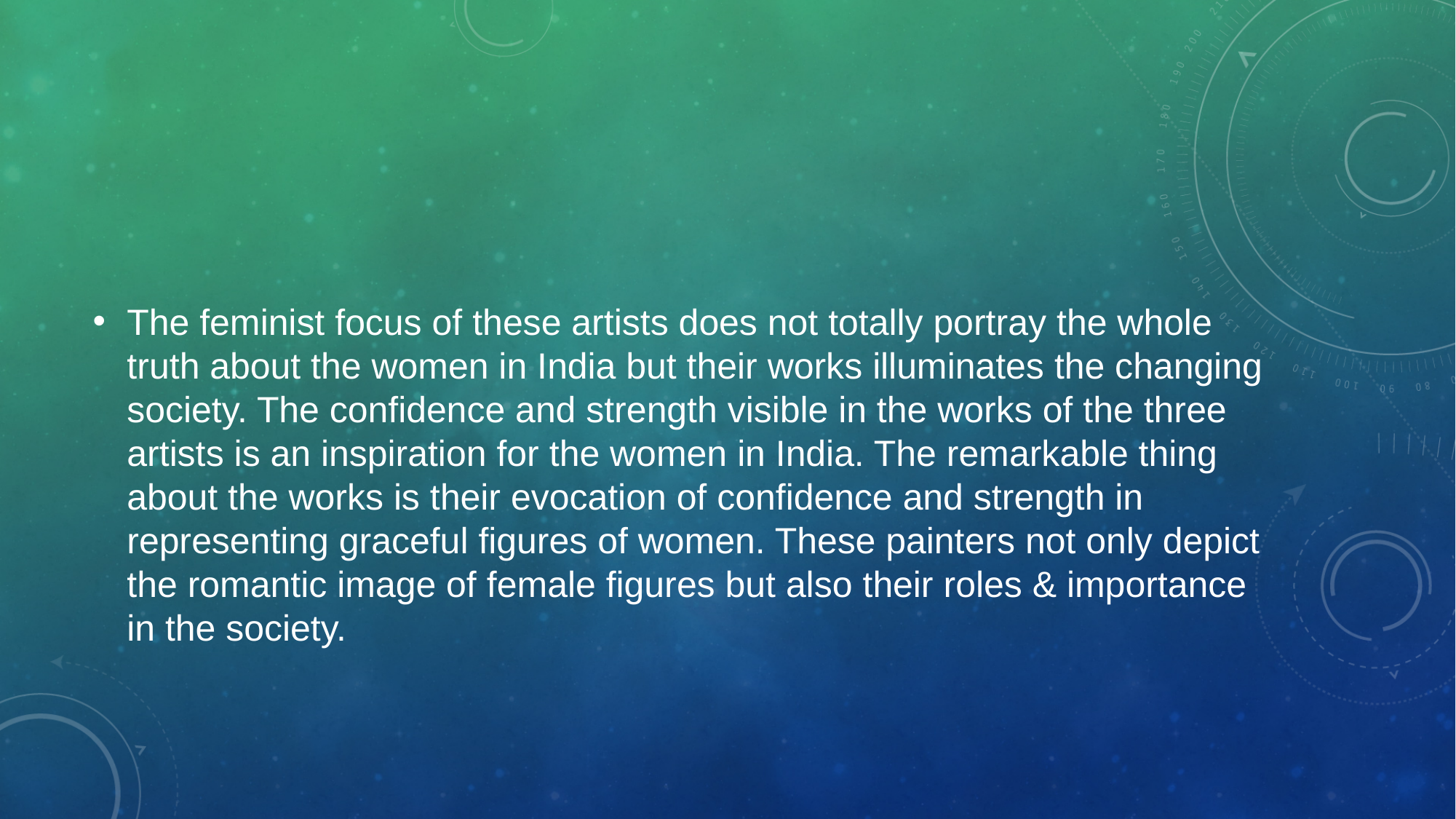

#
The feminist focus of these artists does not totally portray the whole truth about the women in India but their works illuminates the changing society. The confidence and strength visible in the works of the three artists is an inspiration for the women in India. The remarkable thing about the works is their evocation of confidence and strength in representing graceful figures of women. These painters not only depict the romantic image of female figures but also their roles & importance in the society.